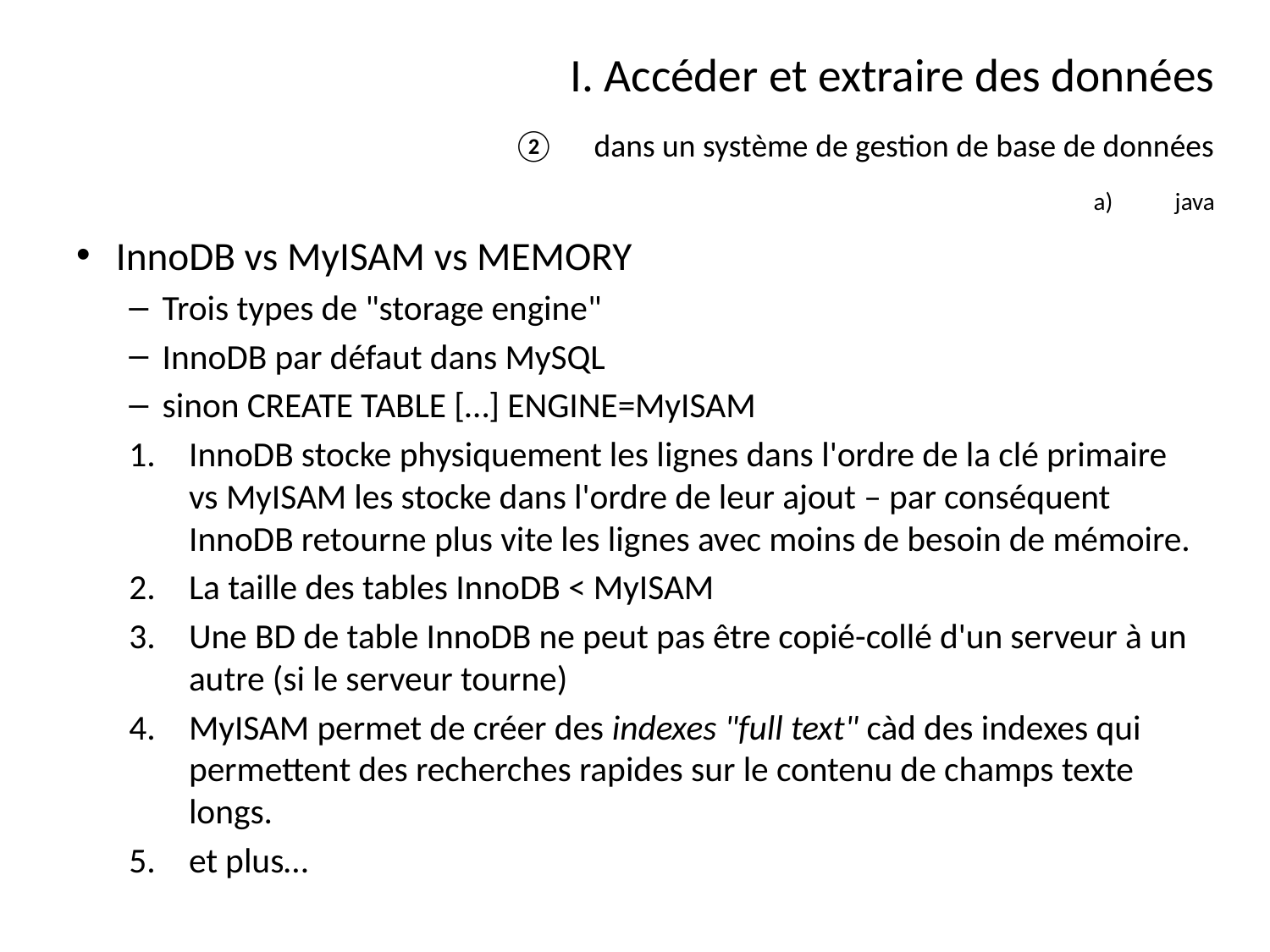

# I. Accéder et extraire des données
dans un système de gestion de base de données
java
InnoDB vs MyISAM vs MEMORY
Trois types de "storage engine"
InnoDB par défaut dans MySQL
sinon CREATE TABLE […] ENGINE=MyISAM
InnoDB stocke physiquement les lignes dans l'ordre de la clé primaire vs MyISAM les stocke dans l'ordre de leur ajout – par conséquent InnoDB retourne plus vite les lignes avec moins de besoin de mémoire.
La taille des tables InnoDB < MyISAM
Une BD de table InnoDB ne peut pas être copié-collé d'un serveur à un autre (si le serveur tourne)
MyISAM permet de créer des indexes "full text" càd des indexes qui permettent des recherches rapides sur le contenu de champs texte longs.
et plus…